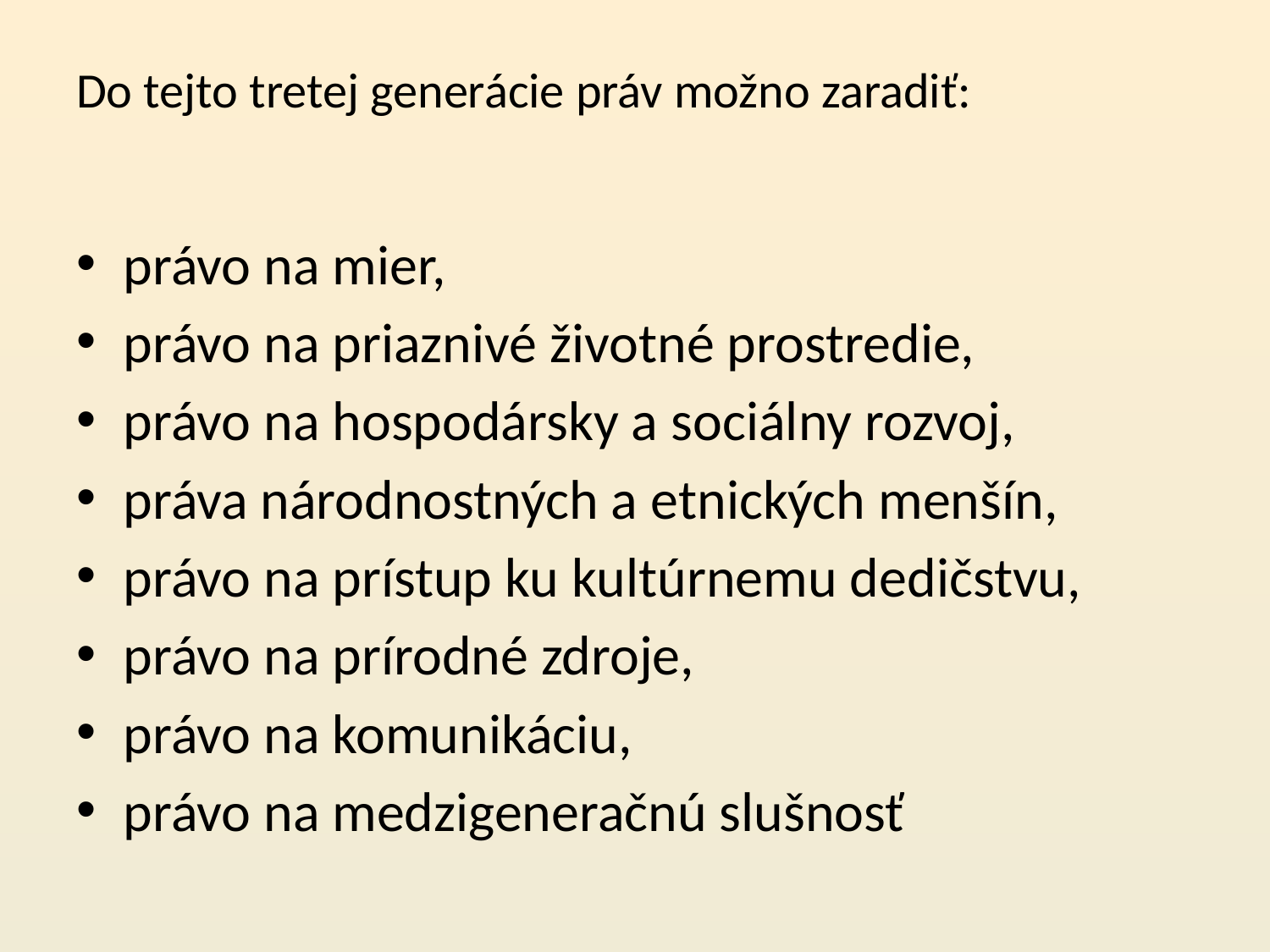

# Do tejto tretej generácie práv možno zaradiť:
právo na mier,
právo na priaznivé životné prostredie,
právo na hospodársky a sociálny rozvoj,
práva národnostných a etnických menšín,
právo na prístup ku kultúrnemu dedičstvu,
právo na prírodné zdroje,
právo na komunikáciu,
právo na medzigeneračnú slušnosť